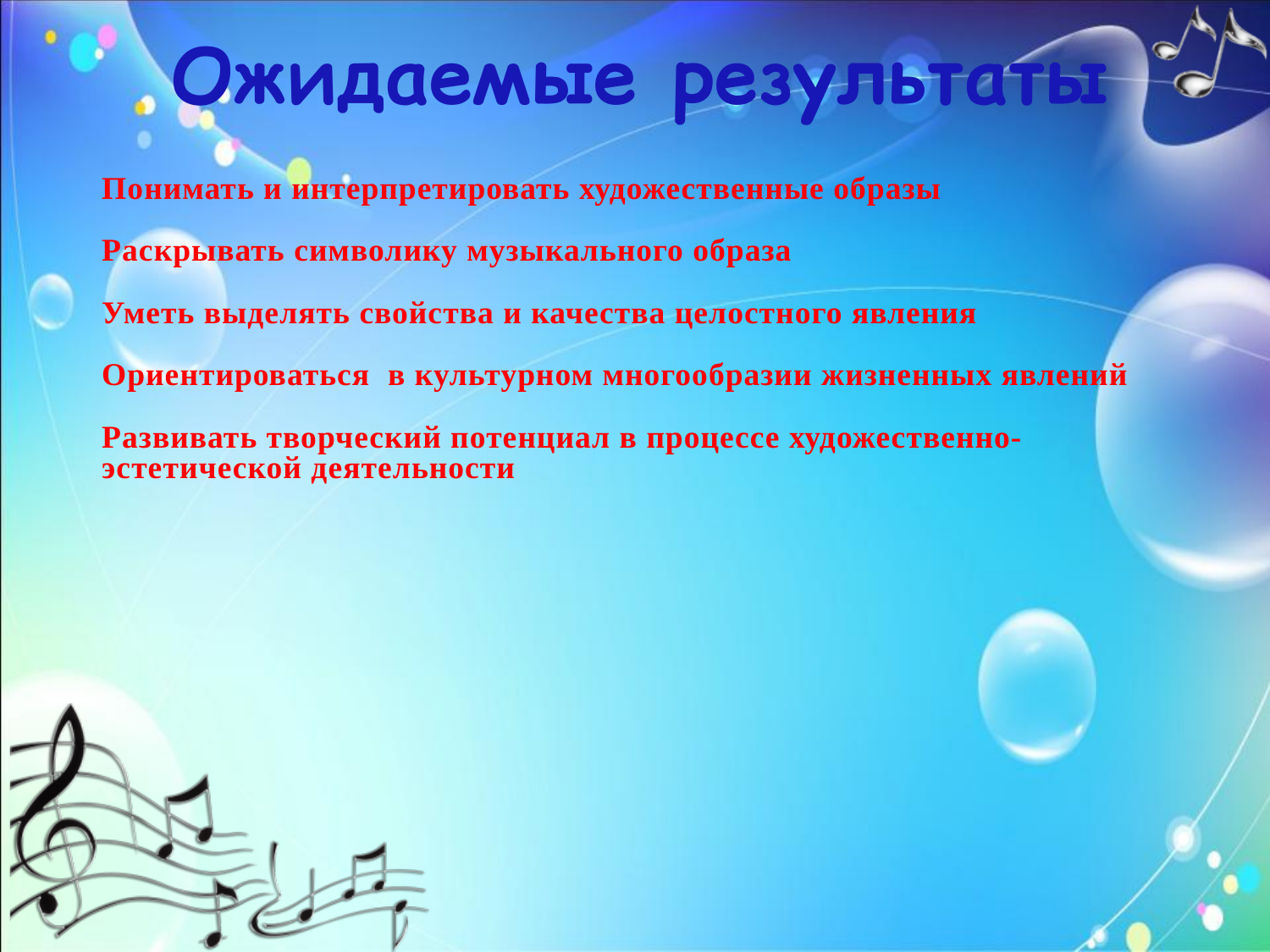

# Ожидаемые результаты
Понимать и интерпретировать художественные образы
Раскрывать символику музыкального образа
Уметь выделять свойства и качества целостного явления
Ориентироваться  в культурном многообразии жизненных явлений
Развивать творческий потенциал в процессе художественно-эстетической деятельности